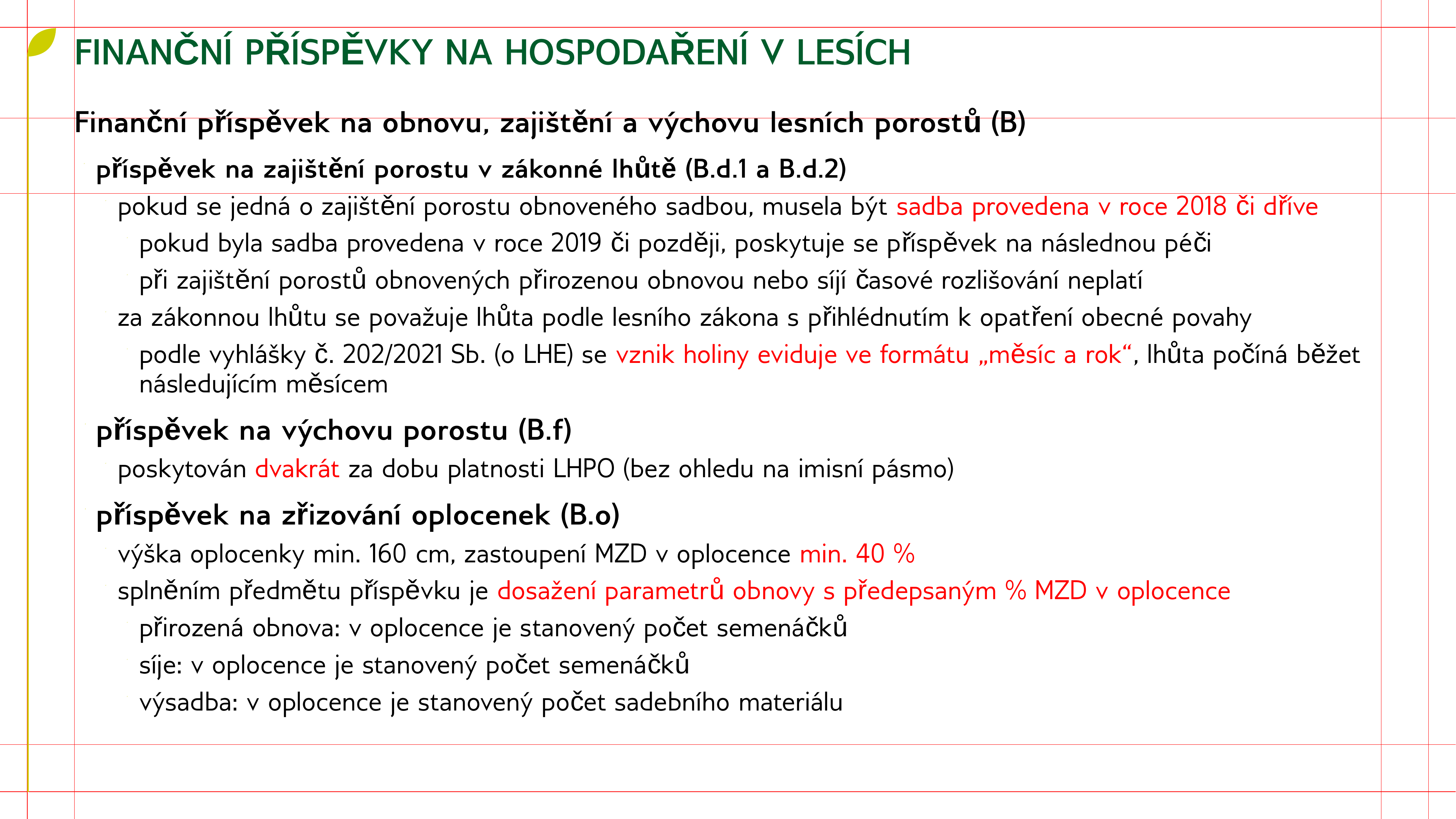

# FINANČNÍ PŘÍSPĚVKY NA HOSPODAŘENÍ V LESÍCH
Finanční příspěvek na obnovu, zajištění a výchovu lesních porostů (B)
příspěvek na zajištění porostu v zákonné lhůtě (B.d.1 a B.d.2)
pokud se jedná o zajištění porostu obnoveného sadbou, musela být sadba provedena v roce 2018 či dříve
pokud byla sadba provedena v roce 2019 či později, poskytuje se příspěvek na následnou péči
při zajištění porostů obnovených přirozenou obnovou nebo síjí časové rozlišování neplatí
za zákonnou lhůtu se považuje lhůta podle lesního zákona s přihlédnutím k opatření obecné povahy
podle vyhlášky č. 202/2021 Sb. (o LHE) se vznik holiny eviduje ve formátu „měsíc a rok“, lhůta počíná běžet následujícím měsícem
příspěvek na výchovu porostu (B.f)
poskytován dvakrát za dobu platnosti LHPO (bez ohledu na imisní pásmo)
příspěvek na zřizování oplocenek (B.o)
výška oplocenky min. 160 cm, zastoupení MZD v oplocence min. 40 %
splněním předmětu příspěvku je dosažení parametrů obnovy s předepsaným % MZD v oplocence
přirozená obnova: v oplocence je stanovený počet semenáčků
síje: v oplocence je stanovený počet semenáčků
výsadba: v oplocence je stanovený počet sadebního materiálu